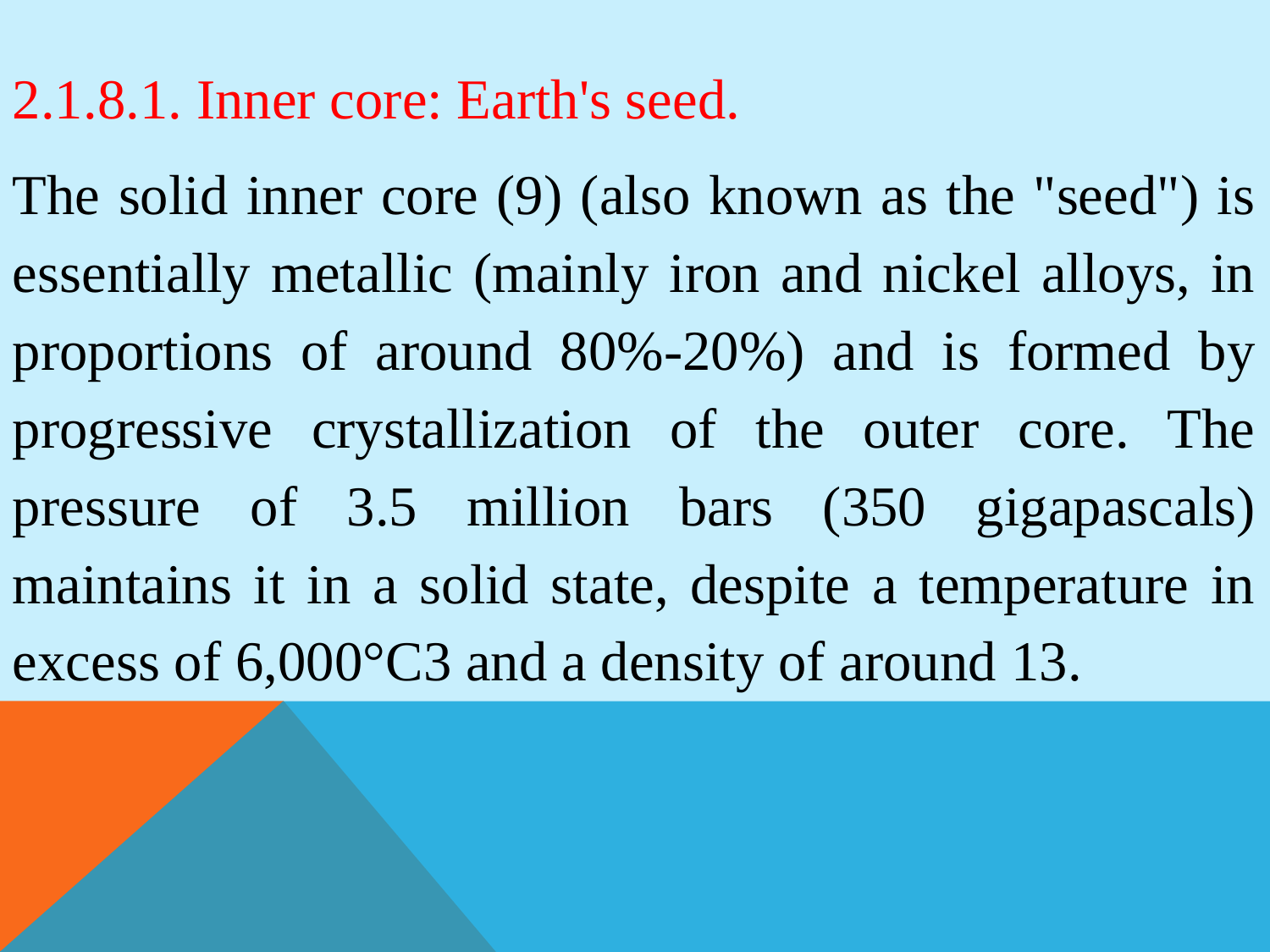

2.1.8.1. Inner core: Earth's seed.
The solid inner core (9) (also known as the "seed") is essentially metallic (mainly iron and nickel alloys, in proportions of around 80%-20%) and is formed by progressive crystallization of the outer core. The pressure of 3.5 million bars (350 gigapascals) maintains it in a solid state, despite a temperature in excess of 6,000°C3 and a density of around 13.